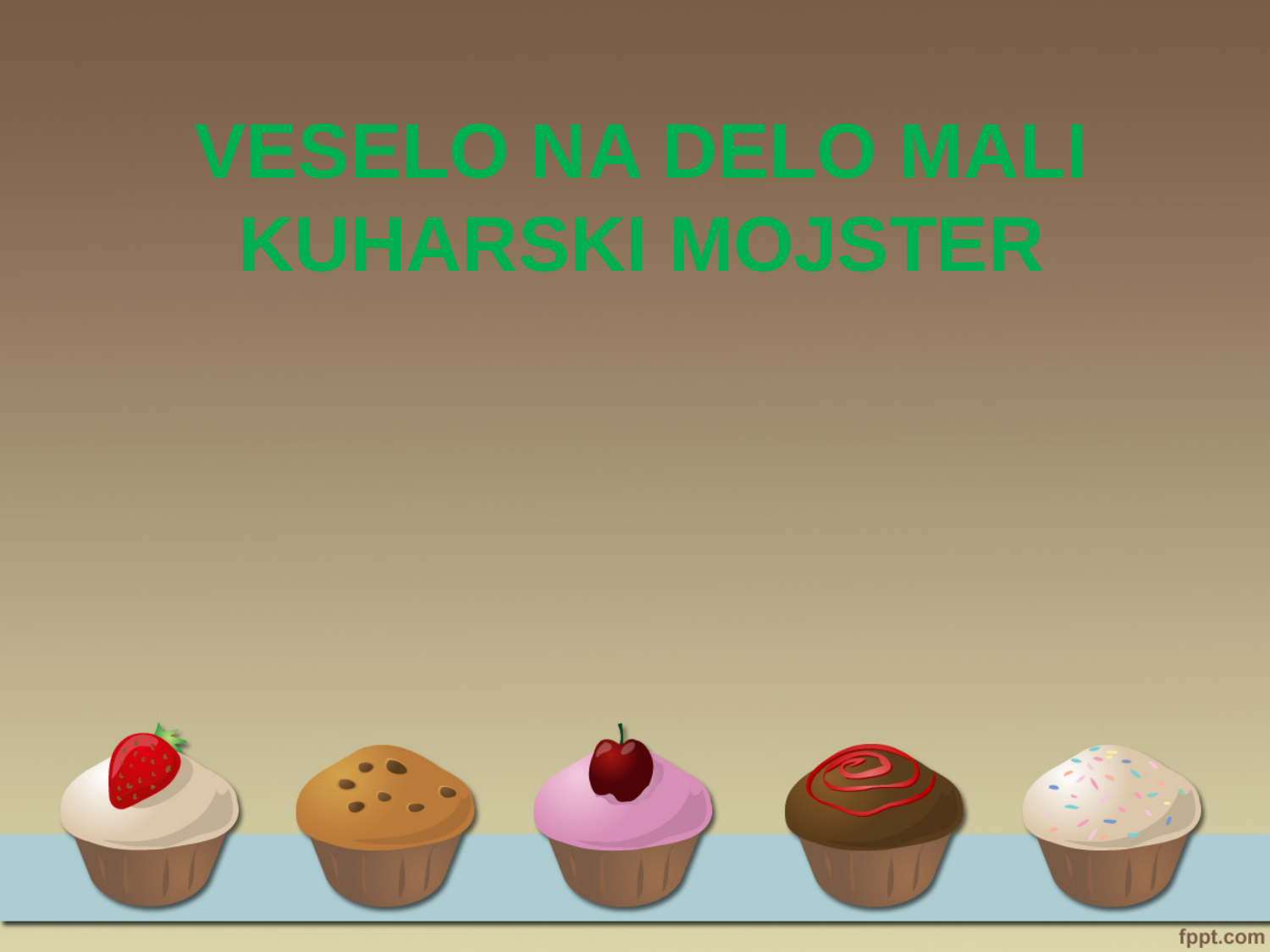

# VESELO NA DELO MALI KUHARSKI MOJSTER